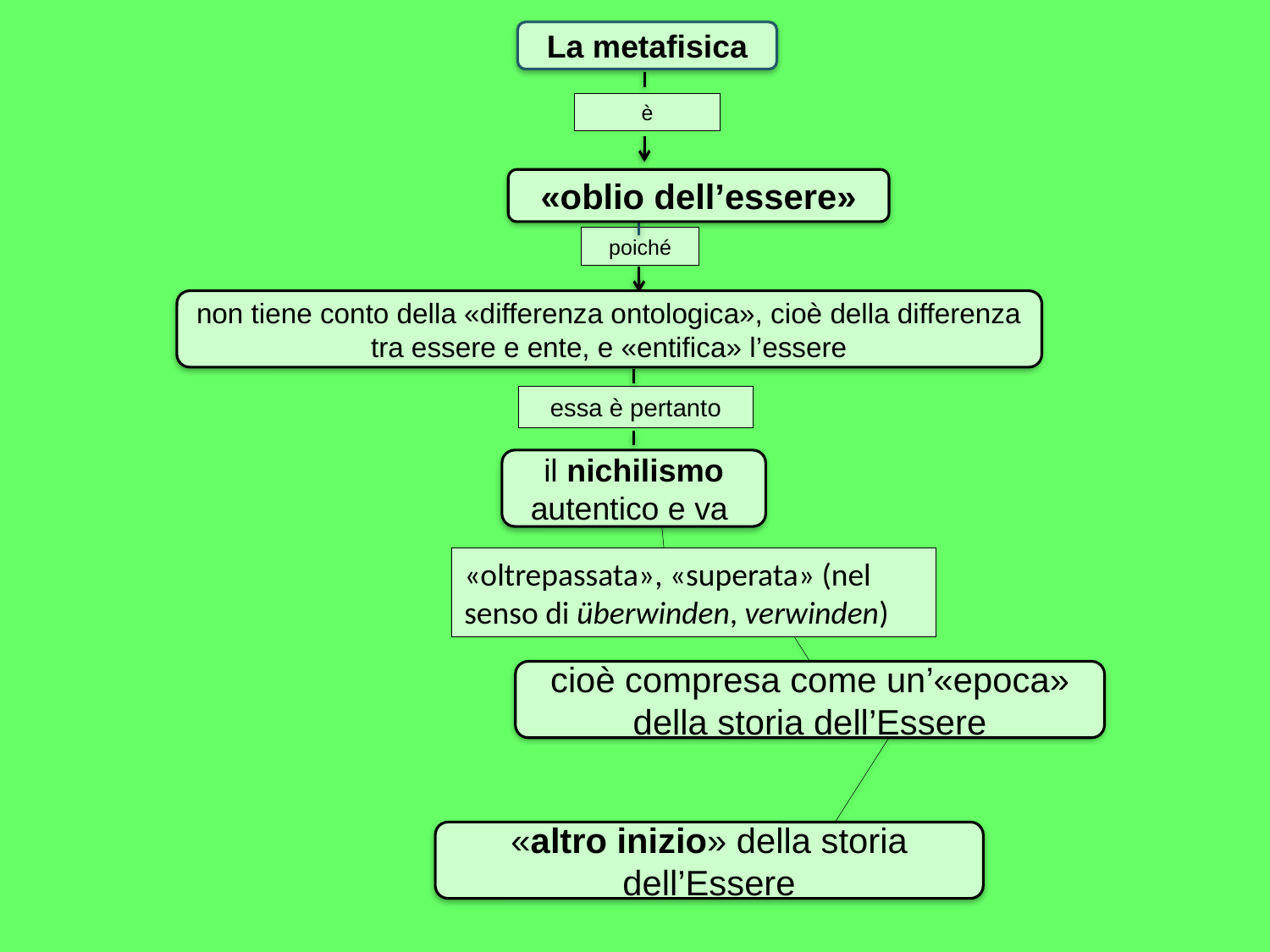

La metafisica
è
«oblio dell’essere»
poiché
non tiene conto della «differenza ontologica», cioè della differenza tra essere e ente, e «entifica» l’essere
essa è pertanto
il nichilismo autentico e va
«oltrepassata», «superata» (nel senso di überwinden, verwinden)
cioè compresa come un’«epoca» della storia dell’Essere
«altro inizio» della storia dell’Essere